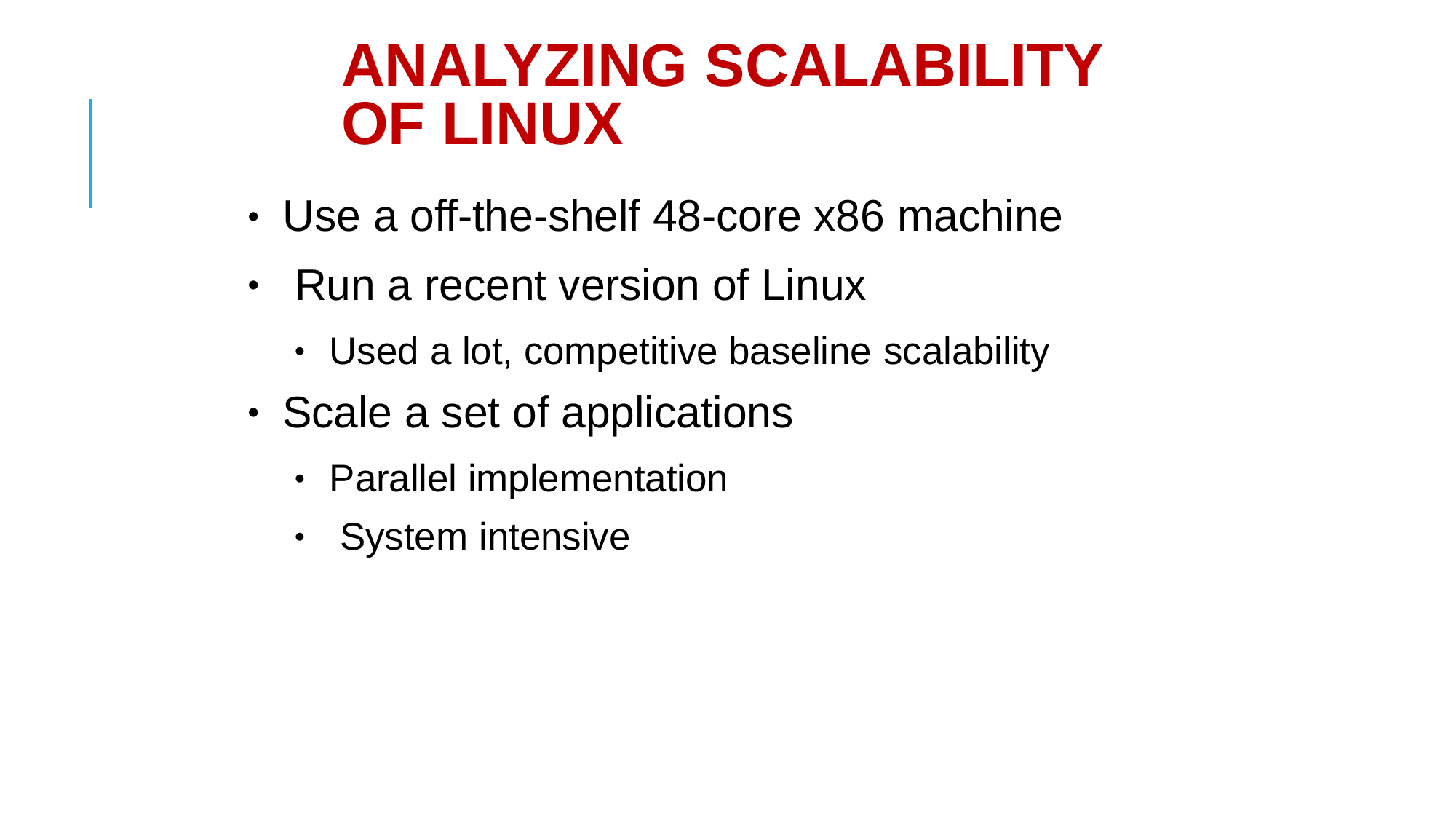

# Analyzing scalability	of Linux
Use a off-the-shelf 48-core x86 machine  Run a recent version of Linux
●
●
Used a lot, competitive baseline scalability
●
Scale a set of applications
●
Parallel implementation  System intensive
●
●